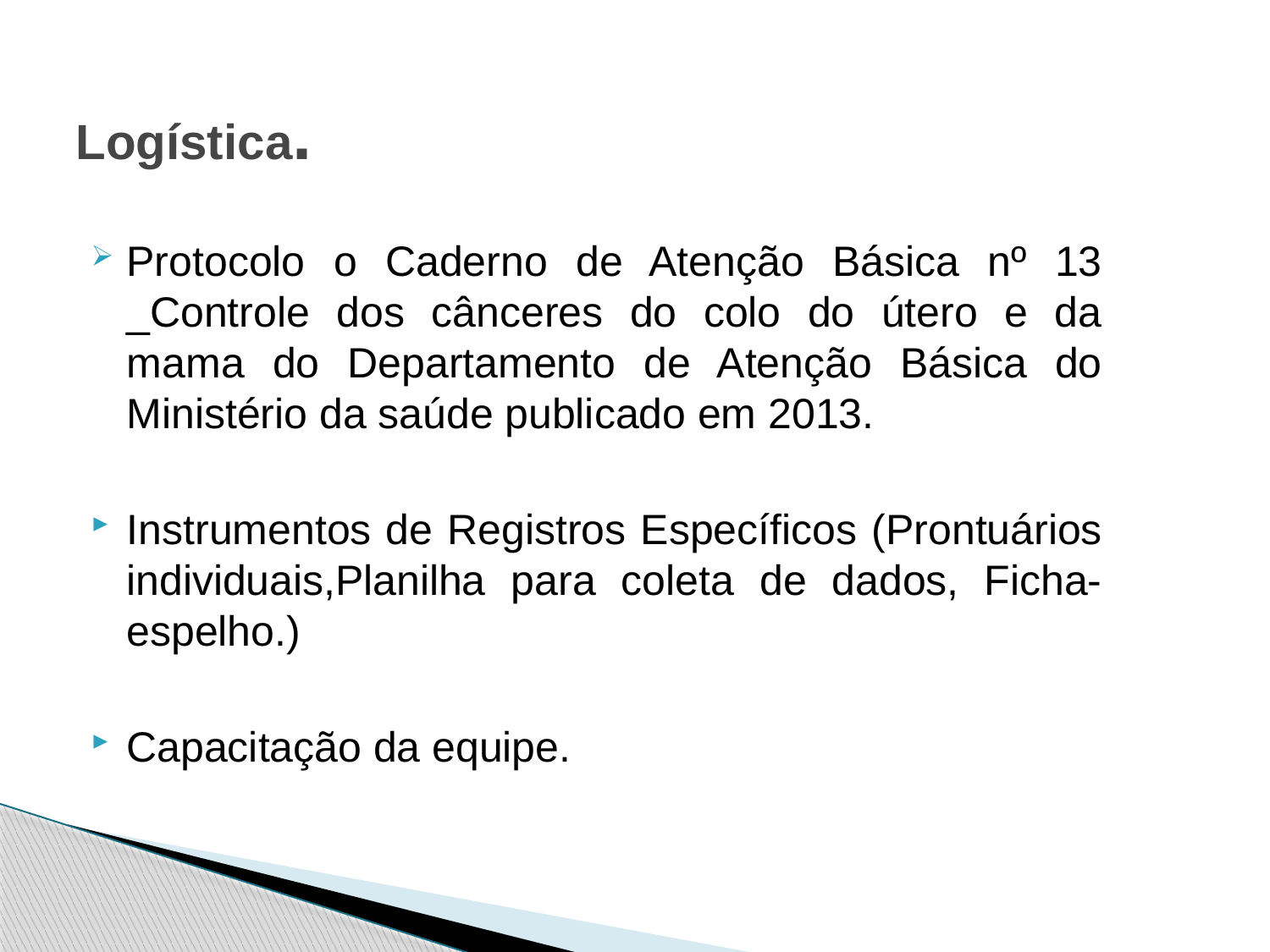

# Logística.
Protocolo o Caderno de Atenção Básica nº 13 _Controle dos cânceres do colo do útero e da mama do Departamento de Atenção Básica do Ministério da saúde publicado em 2013.

Instrumentos de Registros Específicos (Prontuários individuais,Planilha para coleta de dados, Ficha-espelho.)

Capacitação da equipe.